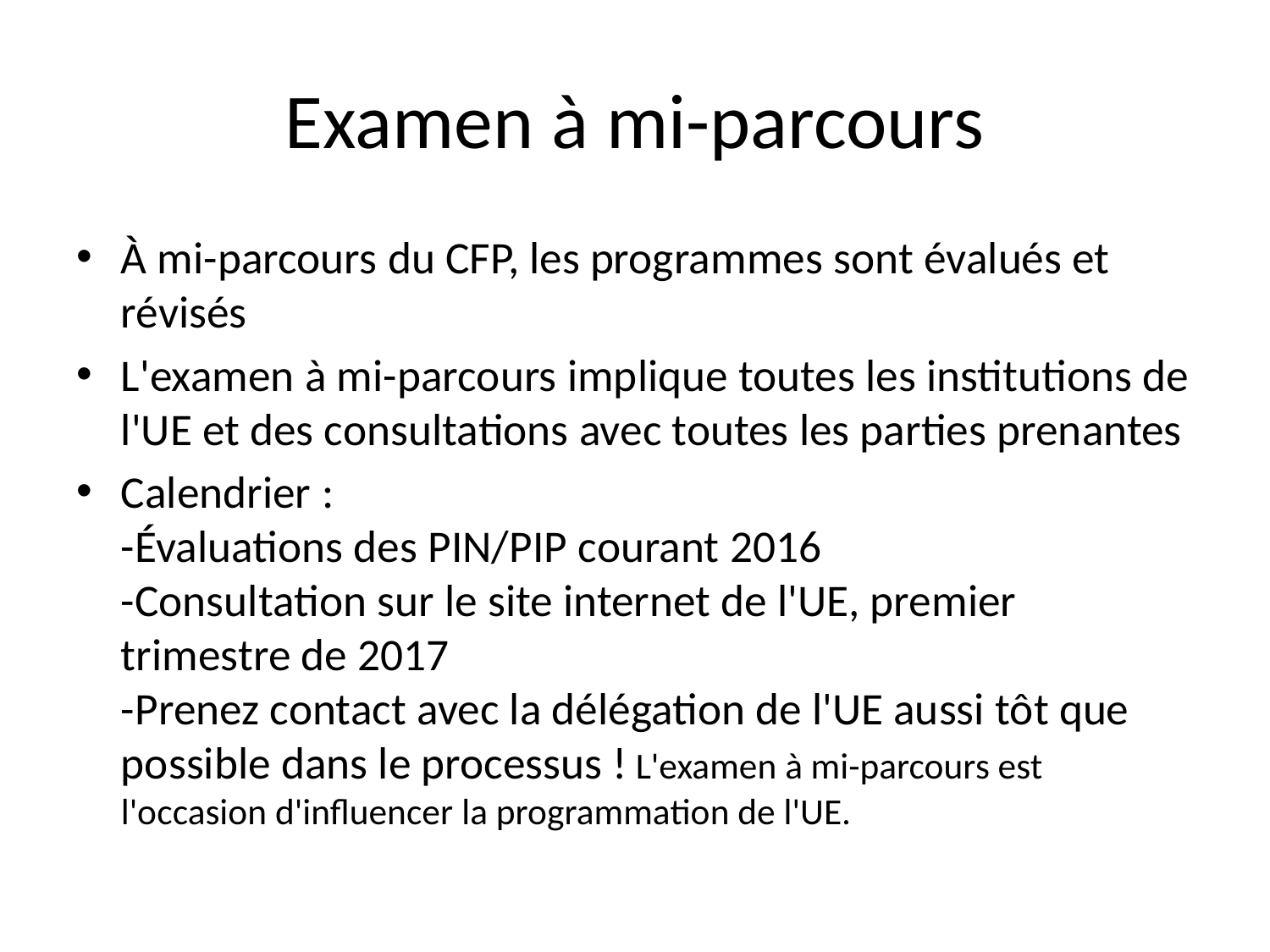

# Examen à mi-parcours
À mi-parcours du CFP, les programmes sont évalués et révisés
L'examen à mi-parcours implique toutes les institutions de l'UE et des consultations avec toutes les parties prenantes
Calendrier :
-Évaluations des PIN/PIP courant 2016
-Consultation sur le site internet de l'UE, premier trimestre de 2017
-Prenez contact avec la délégation de l'UE aussi tôt que possible dans le processus ! L'examen à mi-parcours est l'occasion d'influencer la programmation de l'UE.